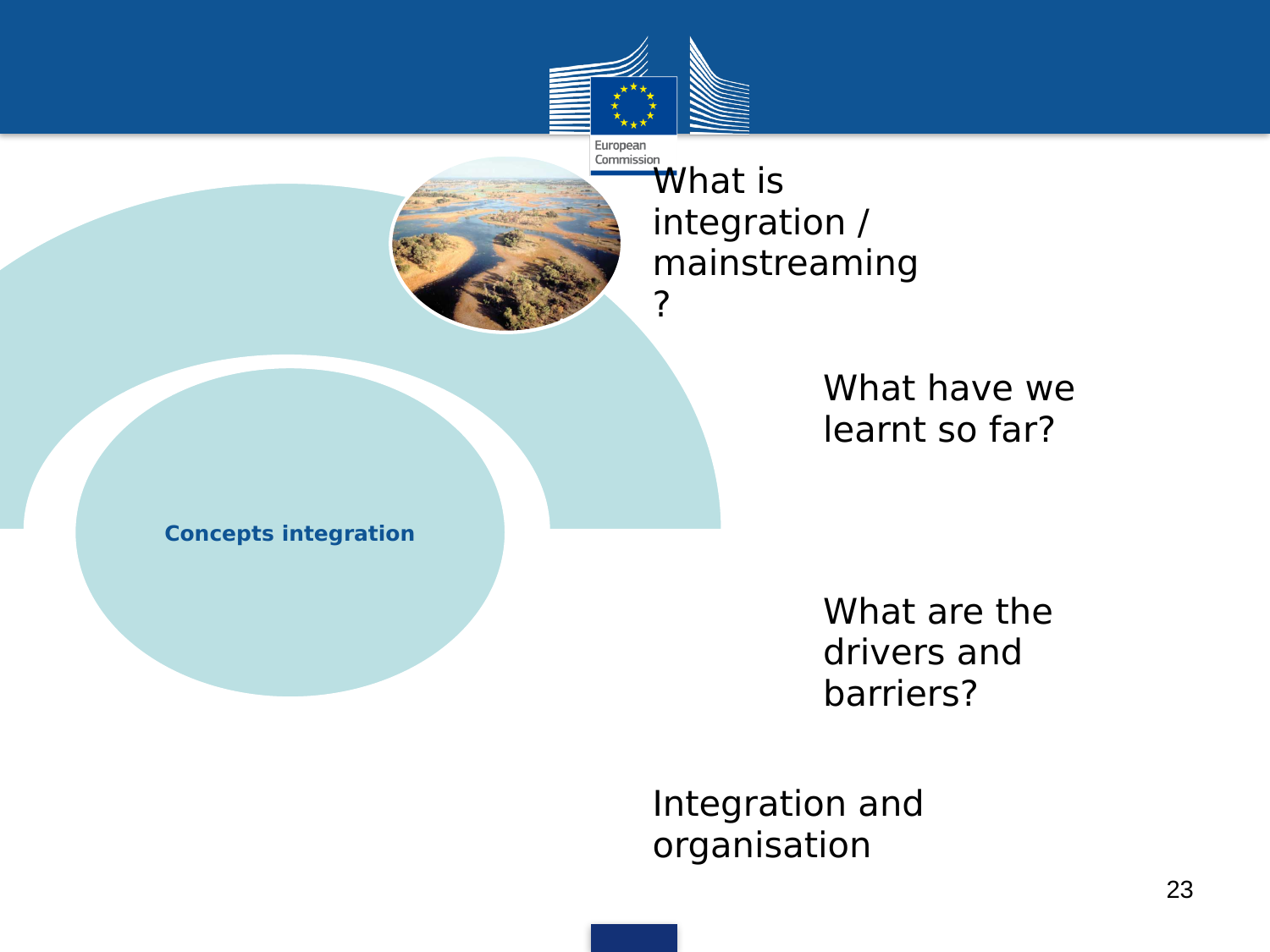

Concepts integration
What is integration / mainstreaming?
What have we learnt so far?
What are the drivers and barriers?
Integration and organisation

23